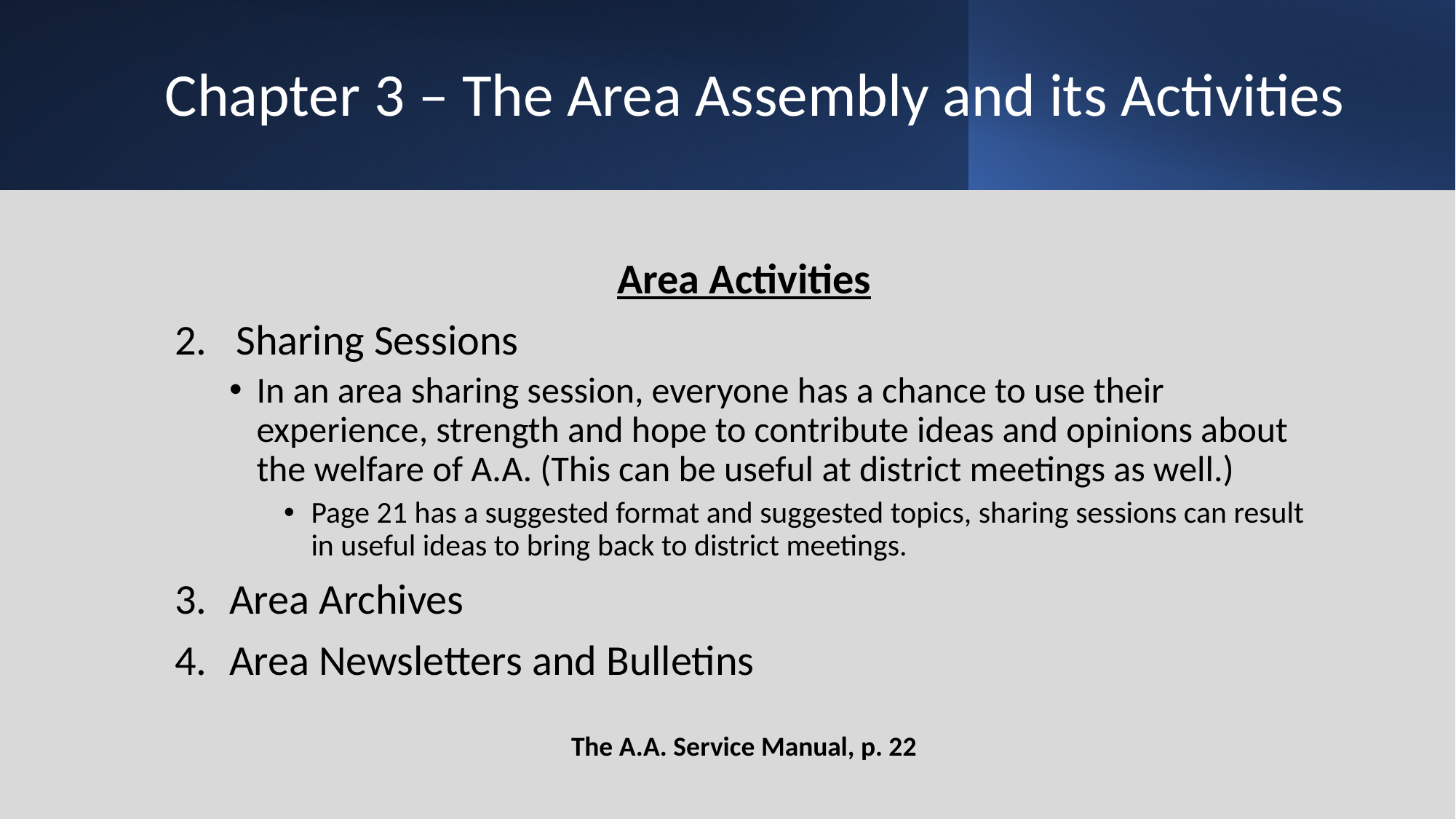

# Chapter 3 – The Area Assembly and its Activities
Area Activities
Sharing Sessions
In an area sharing session, everyone has a chance to use their experience, strength and hope to contribute ideas and opinions about the welfare of A.A. (This can be useful at district meetings as well.)
Page 21 has a suggested format and suggested topics, sharing sessions can result in useful ideas to bring back to district meetings.
Area Archives
Area Newsletters and Bulletins
The A.A. Service Manual, p. 22